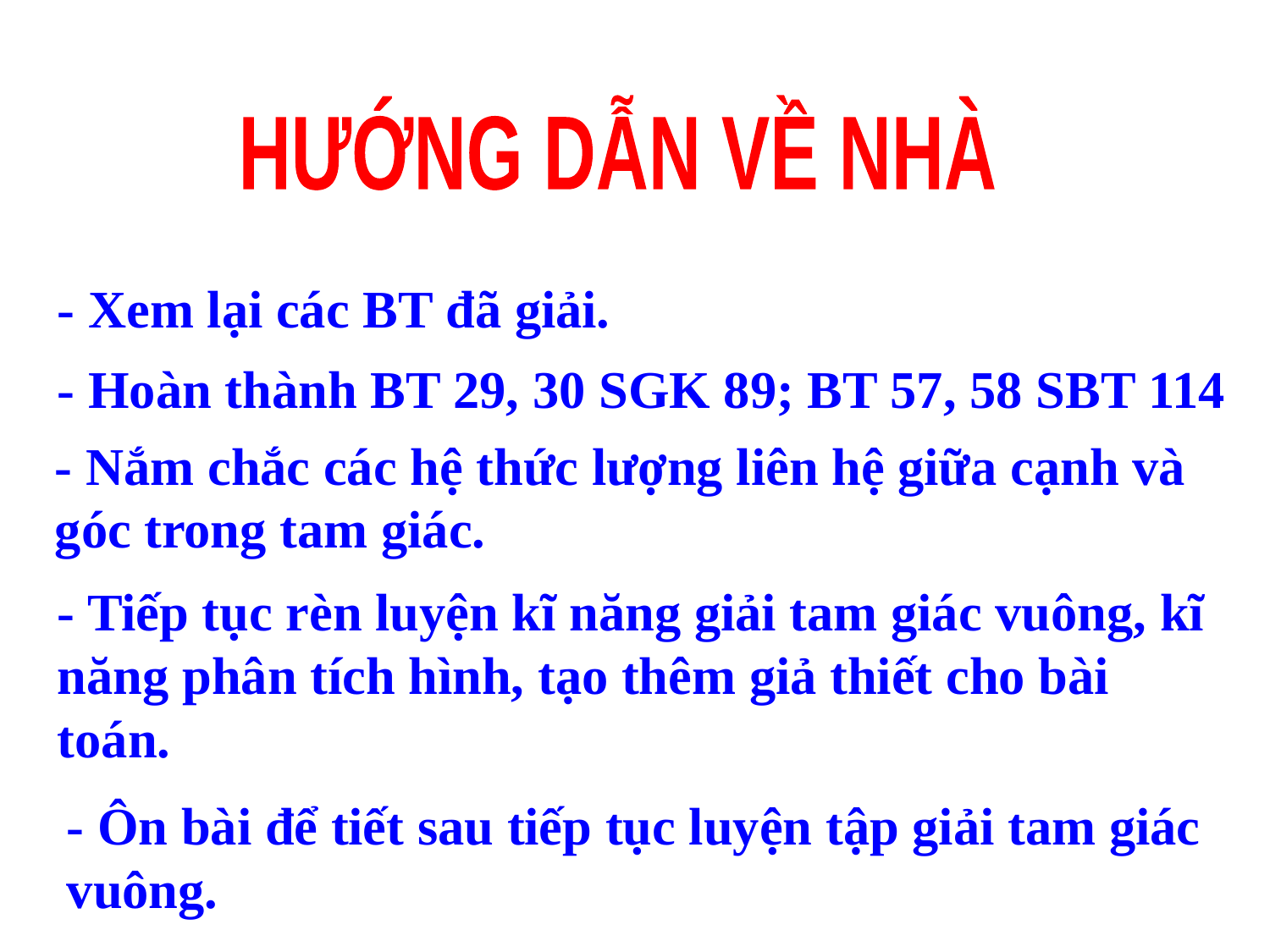

HƯỚNG DẪN VỀ NHÀ
- Xem lại các BT đã giải.
- Hoàn thành BT 29, 30 SGK 89; BT 57, 58 SBT 114
- Nắm chắc các hệ thức lượng liên hệ giữa cạnh và góc trong tam giác.

- Tiếp tục rèn luyện kĩ năng giải tam giác vuông, kĩ năng phân tích hình, tạo thêm giả thiết cho bài toán.
- Ôn bài để tiết sau tiếp tục luyện tập giải tam giác vuông.